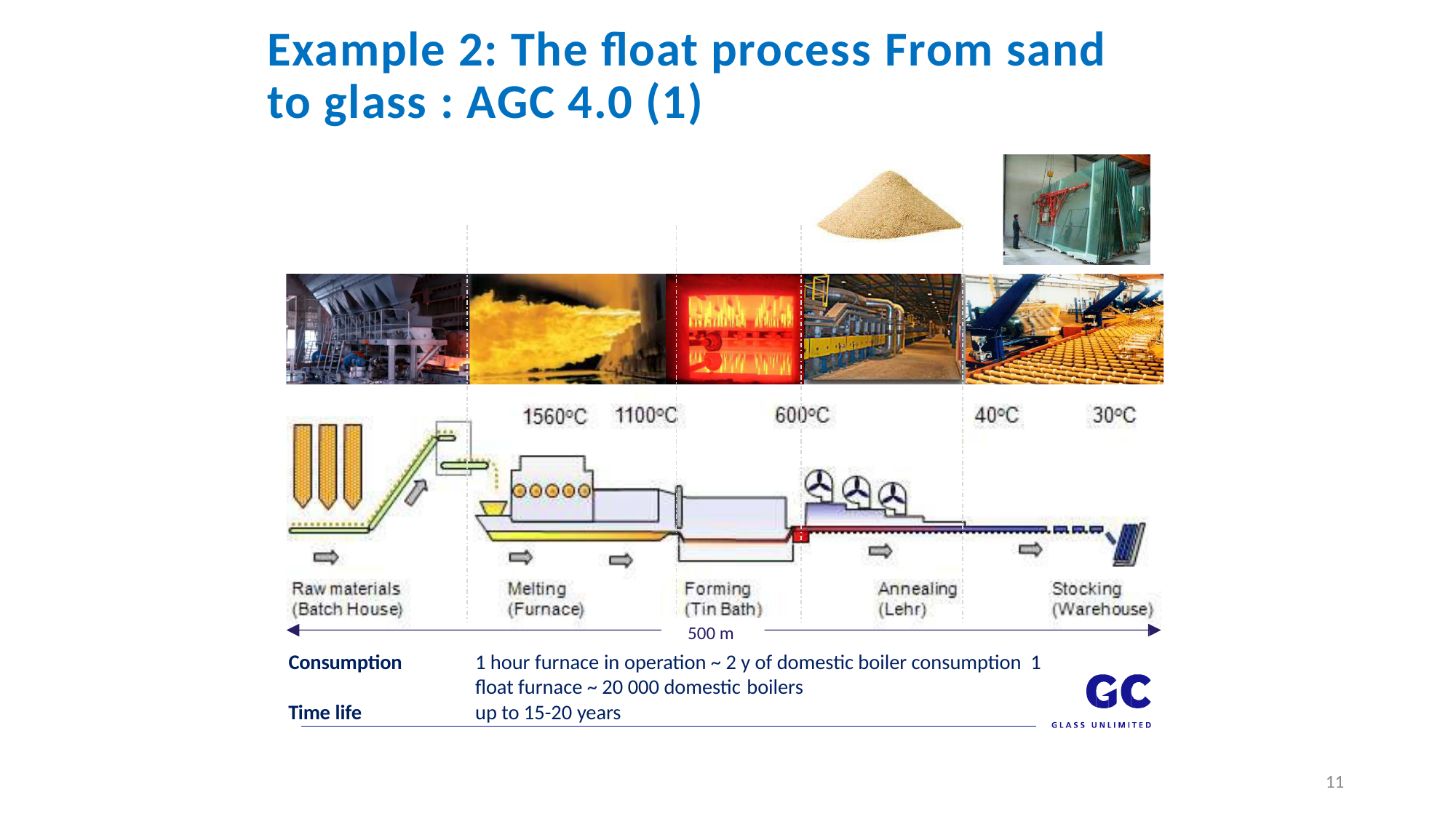

# Example 2: The float process From sand to glass : AGC 4.0 (1)

500 m

1 hour furnace in operation ~ 2 y of domestic boiler consumption  1 float furnace ~ 20 000 domestic boilers
up to 15-20 years
Consumption

Time life

11